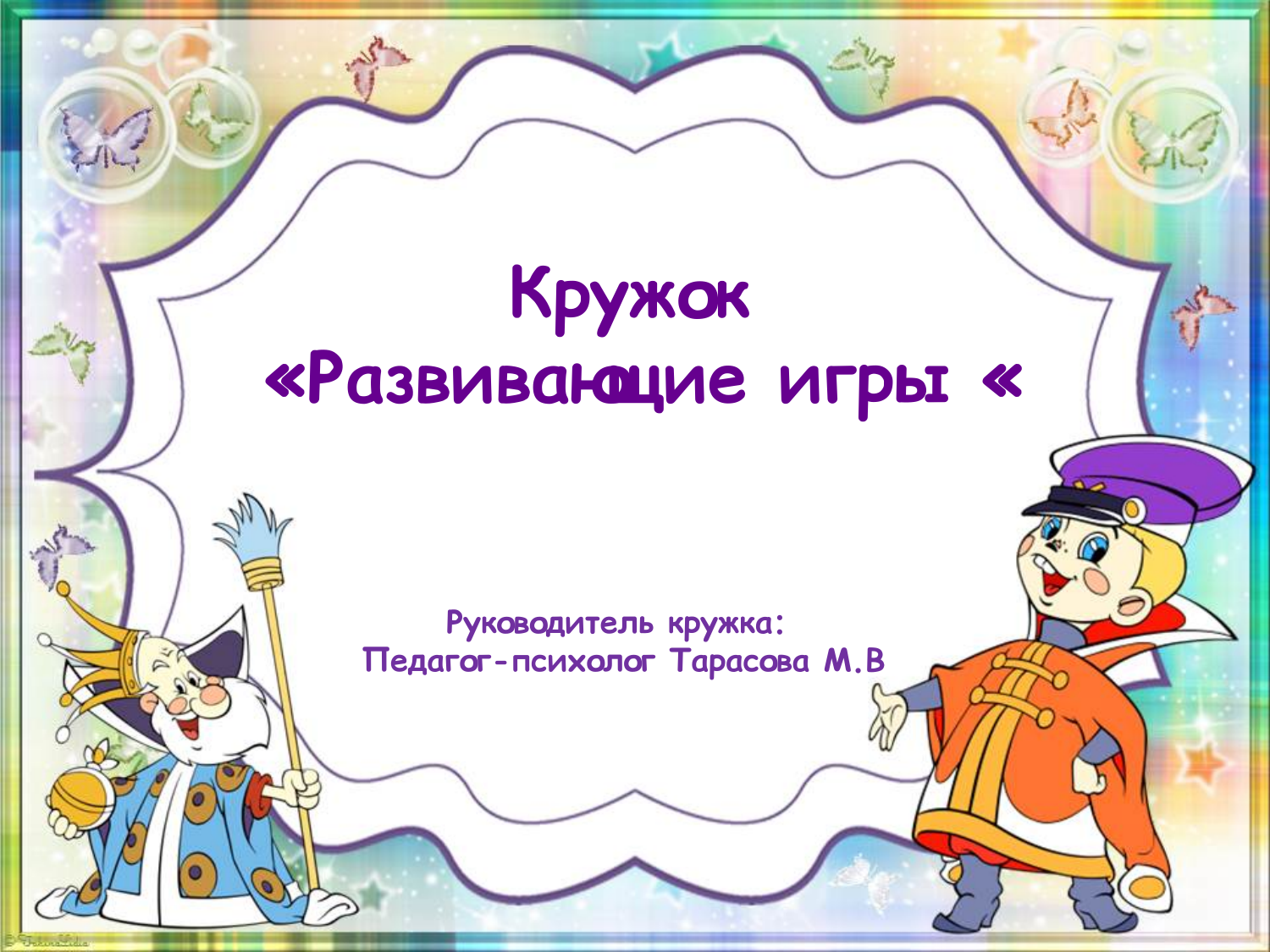

Кружок
 «Развивающие игры «
Руководитель кружка:
Педагог-психолог Тарасова М.В